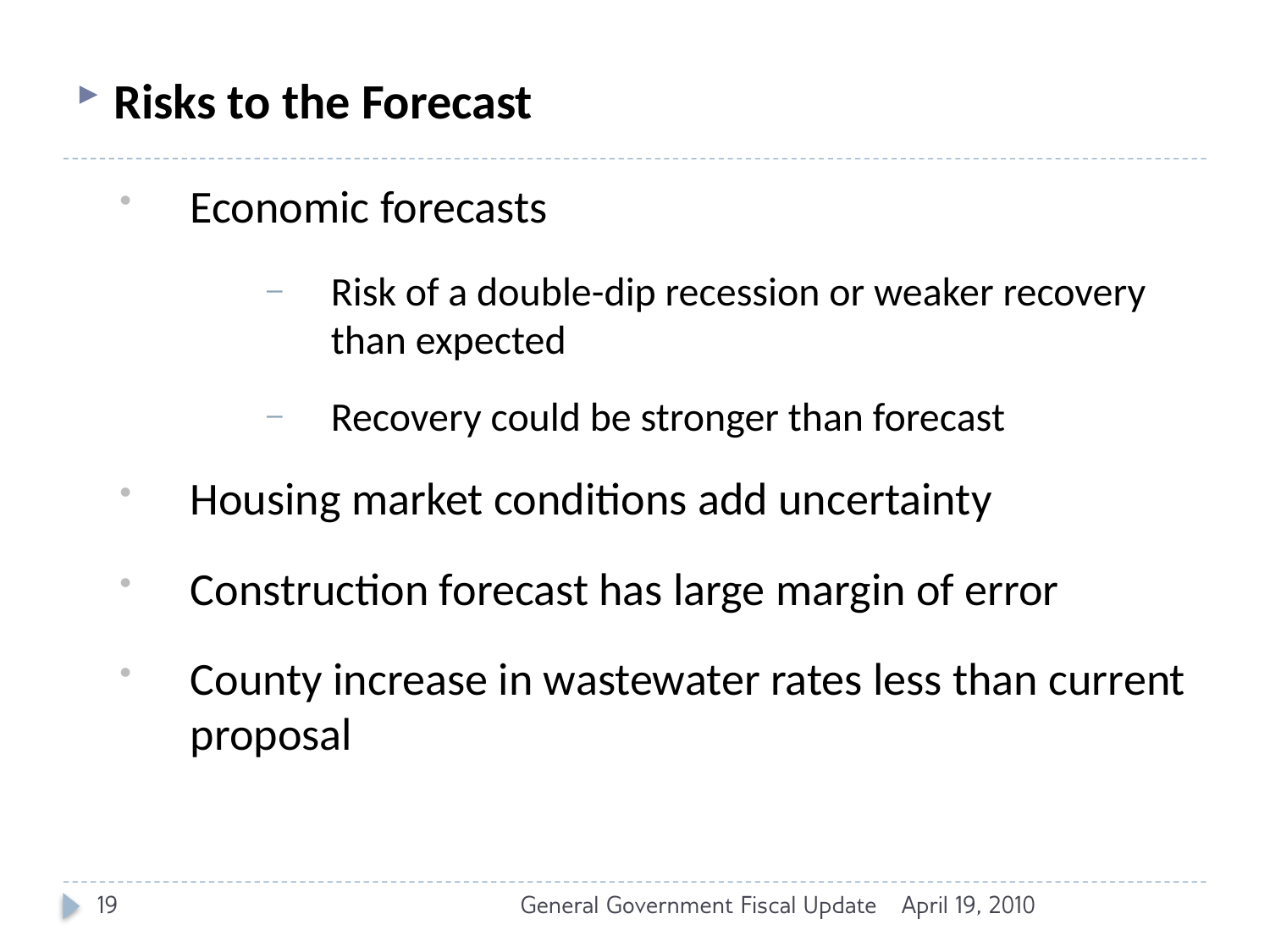

Risks to the Forecast

Economic forecasts
Risk of a double-dip recession or weaker recovery than expected
Recovery could be stronger than forecast
Housing market conditions add uncertainty
Construction forecast has large margin of error
County increase in wastewater rates less than current proposal

19
General Government Fiscal Update
April 19, 2010